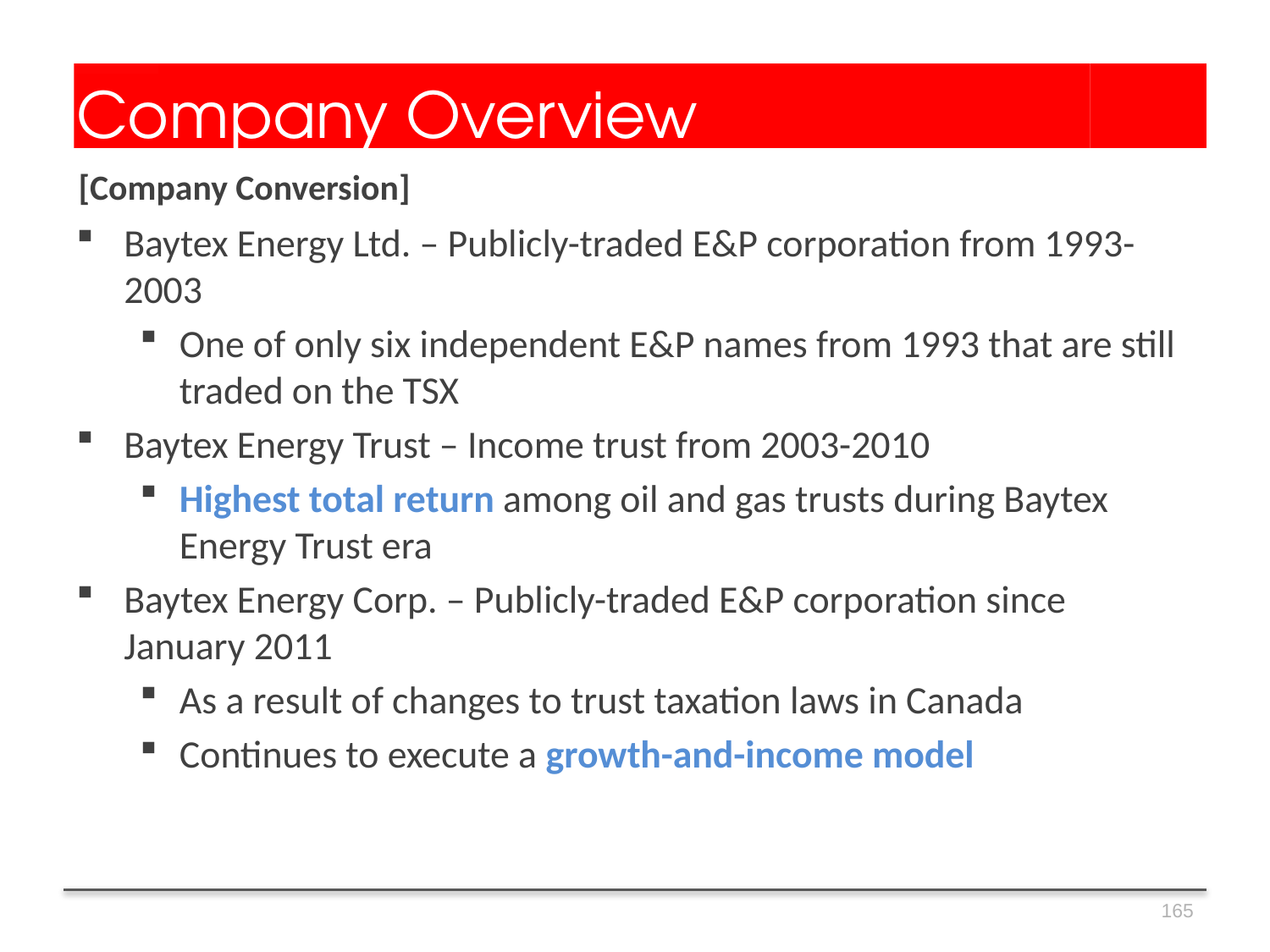

# Company Overview

[Company Conversion]
Baytex Energy Ltd. – Publicly-traded E&P corporation from 1993-2003
One of only six independent E&P names from 1993 that are still traded on the TSX
Baytex Energy Trust – Income trust from 2003-2010
Highest total return among oil and gas trusts during Baytex Energy Trust era
Baytex Energy Corp. – Publicly-traded E&P corporation since January 2011
As a result of changes to trust taxation laws in Canada
Continues to execute a growth-and-income model

165